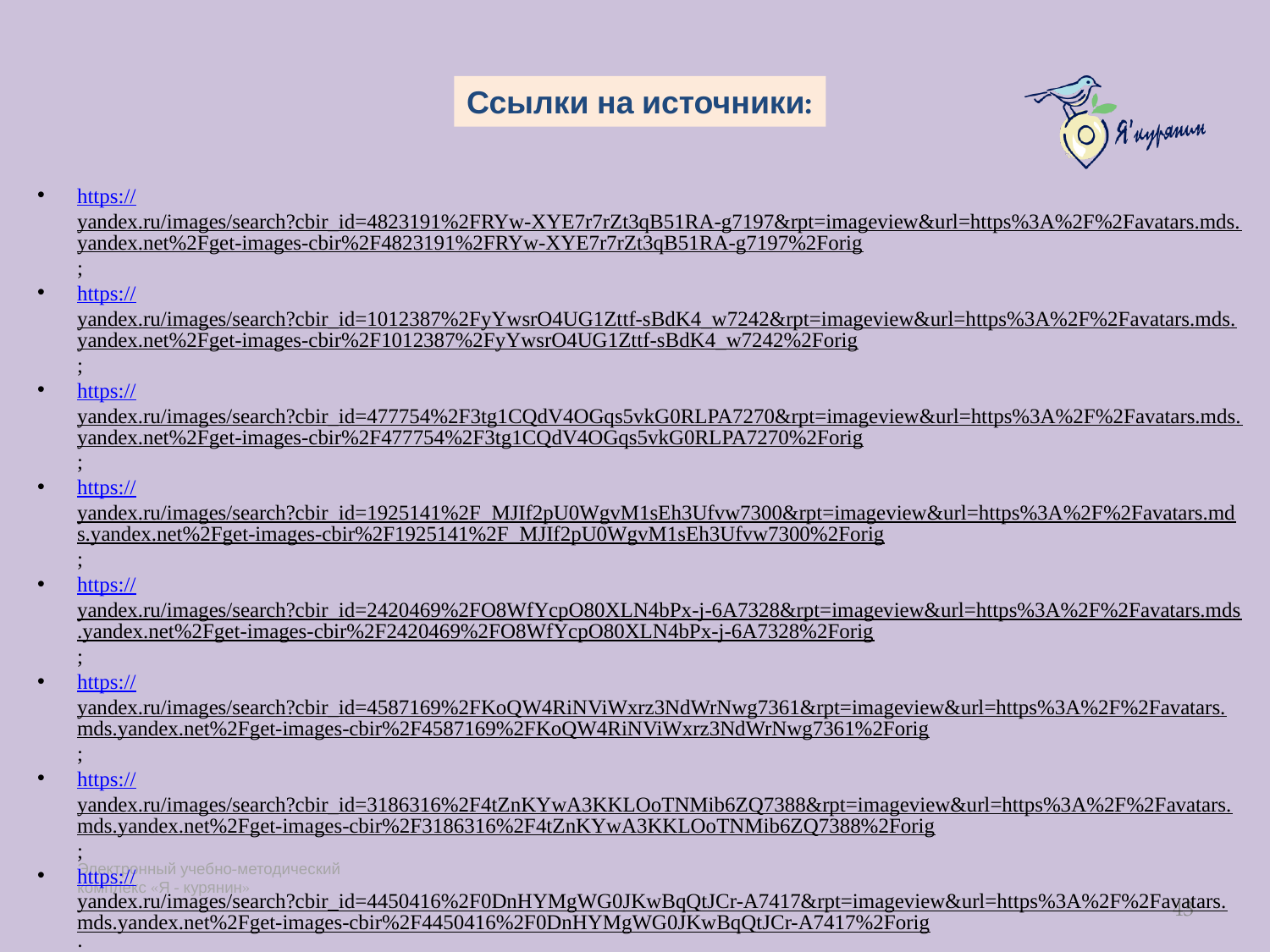

Ссылки на источники:
https://yandex.ru/images/search?cbir_id=4823191%2FRYw-XYE7r7rZt3qB51RA-g7197&rpt=imageview&url=https%3A%2F%2Favatars.mds.yandex.net%2Fget-images-cbir%2F4823191%2FRYw-XYE7r7rZt3qB51RA-g7197%2Forig;
https://yandex.ru/images/search?cbir_id=1012387%2FyYwsrO4UG1Zttf-sBdK4_w7242&rpt=imageview&url=https%3A%2F%2Favatars.mds.yandex.net%2Fget-images-cbir%2F1012387%2FyYwsrO4UG1Zttf-sBdK4_w7242%2Forig;
https://yandex.ru/images/search?cbir_id=477754%2F3tg1CQdV4OGqs5vkG0RLPA7270&rpt=imageview&url=https%3A%2F%2Favatars.mds.yandex.net%2Fget-images-cbir%2F477754%2F3tg1CQdV4OGqs5vkG0RLPA7270%2Forig;
https://yandex.ru/images/search?cbir_id=1925141%2F_MJIf2pU0WgvM1sEh3Ufvw7300&rpt=imageview&url=https%3A%2F%2Favatars.mds.yandex.net%2Fget-images-cbir%2F1925141%2F_MJIf2pU0WgvM1sEh3Ufvw7300%2Forig;
https://yandex.ru/images/search?cbir_id=2420469%2FO8WfYcpO80XLN4bPx-j-6A7328&rpt=imageview&url=https%3A%2F%2Favatars.mds.yandex.net%2Fget-images-cbir%2F2420469%2FO8WfYcpO80XLN4bPx-j-6A7328%2Forig;
https://yandex.ru/images/search?cbir_id=4587169%2FKoQW4RiNViWxrz3NdWrNwg7361&rpt=imageview&url=https%3A%2F%2Favatars.mds.yandex.net%2Fget-images-cbir%2F4587169%2FKoQW4RiNViWxrz3NdWrNwg7361%2Forig;
https://yandex.ru/images/search?cbir_id=3186316%2F4tZnKYwA3KKLOoTNMib6ZQ7388&rpt=imageview&url=https%3A%2F%2Favatars.mds.yandex.net%2Fget-images-cbir%2F3186316%2F4tZnKYwA3KKLOoTNMib6ZQ7388%2Forig;
https://yandex.ru/images/search?cbir_id=4450416%2F0DnHYMgWG0JKwBqQtJCr-A7417&rpt=imageview&url=https%3A%2F%2Favatars.mds.yandex.net%2Fget-images-cbir%2F4450416%2F0DnHYMgWG0JKwBqQtJCr-A7417%2Forig;
https://yandex.ru/images/search?cbir_id=1885990%2FlhSzSTTMbQBOdM9AReEhnw7448&rpt=imageview&url=https%3A%2F%2Favatars.mds.yandex.net%2Fget-images-cbir%2F1885990%2FlhSzSTTMbQBOdM9AReEhnw7448%2Forig;
https://yandex.ru/images/search?cbir_id=1368495%2F491yVPXbB16qYitDTlmMlg7480&rpt=imageview&url=https%3A%2F%2Favatars.mds.yandex.net%2Fget-images-cbir%2F1368495%2F491yVPXbB16qYitDTlmMlg7480%2Forig;
https://yandex.ru/images/search?cbir_id=2768527%2F6IMTKb4NV3cOxfd24VtbtA7510&rpt=imageview&url=https%3A%2F%2Favatars.mds.yandex.net%2Fget-images-cbir%2F2768527%2F6IMTKb4NV3cOxfd24VtbtA7510%2Forig.

43